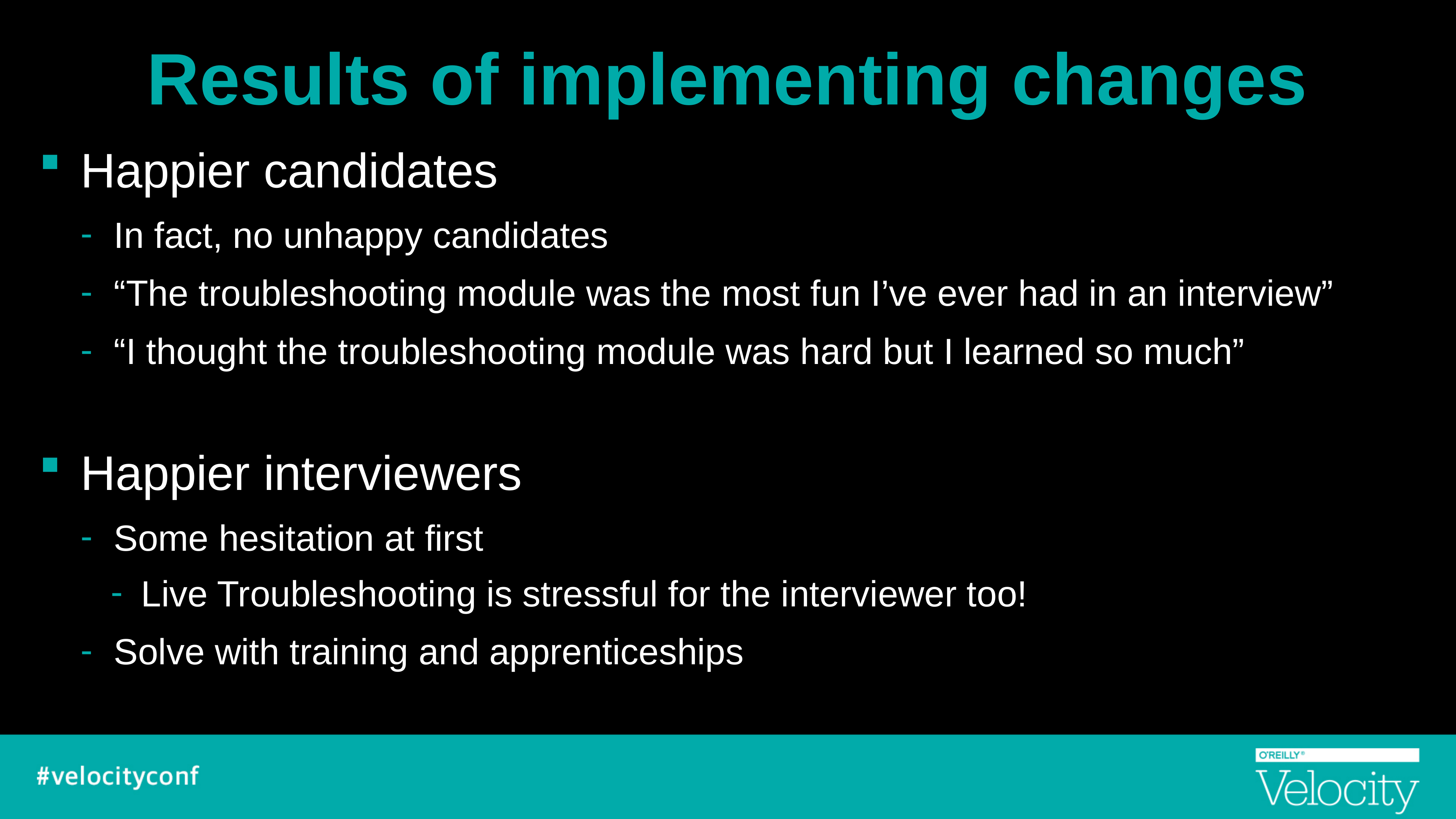

# Results of implementing changes
Happier candidates
In fact, no unhappy candidates
“The troubleshooting module was the most fun I’ve ever had in an interview”
“I thought the troubleshooting module was hard but I learned so much”

Happier interviewers
Some hesitation at first
Live Troubleshooting is stressful for the interviewer too!
Solve with training and apprenticeships